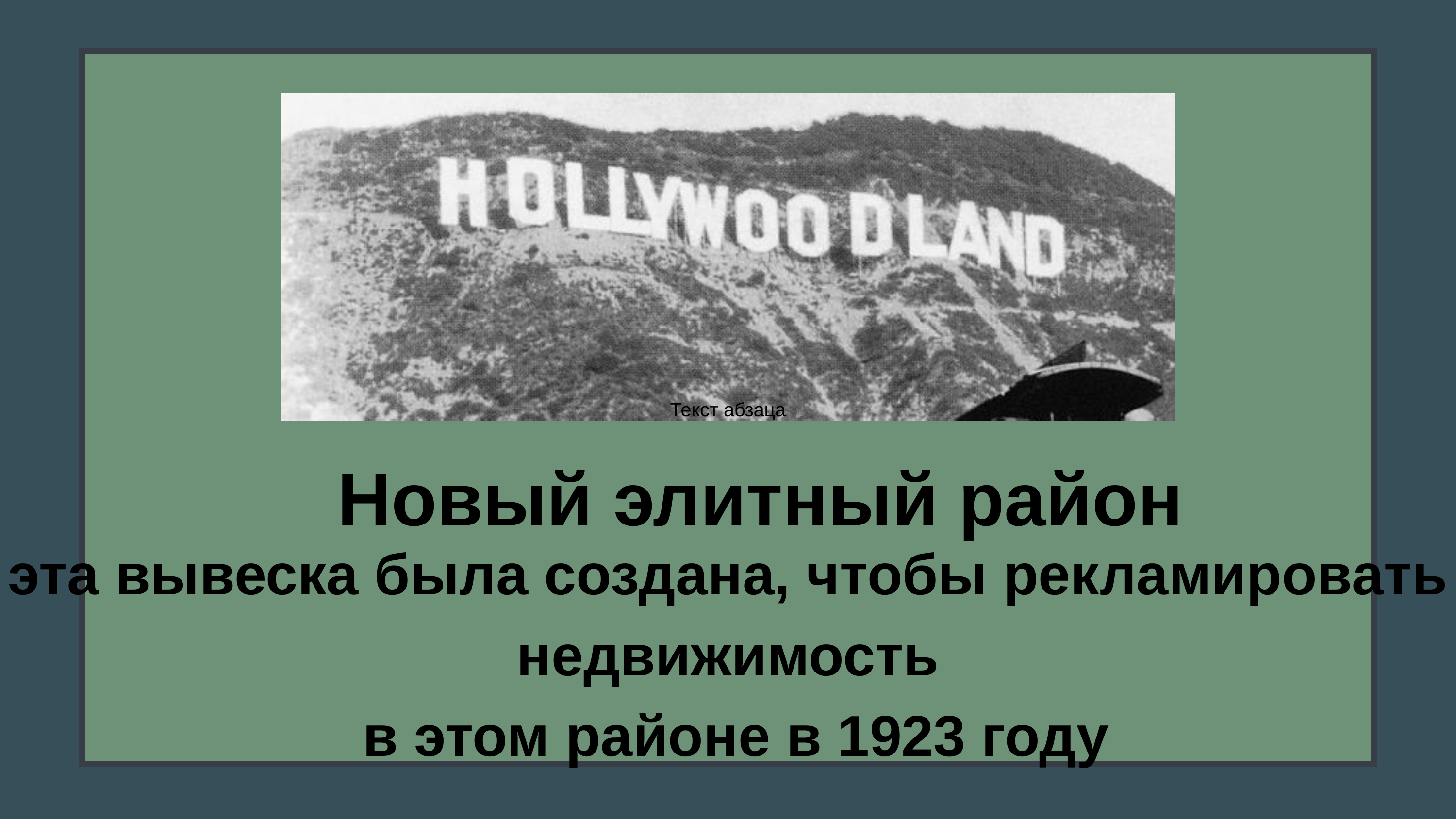

Текст абзаца
Новый элитный район
эта вывеска была создана, чтобы рекламировать недвижимость
 в этом районе в 1923 году